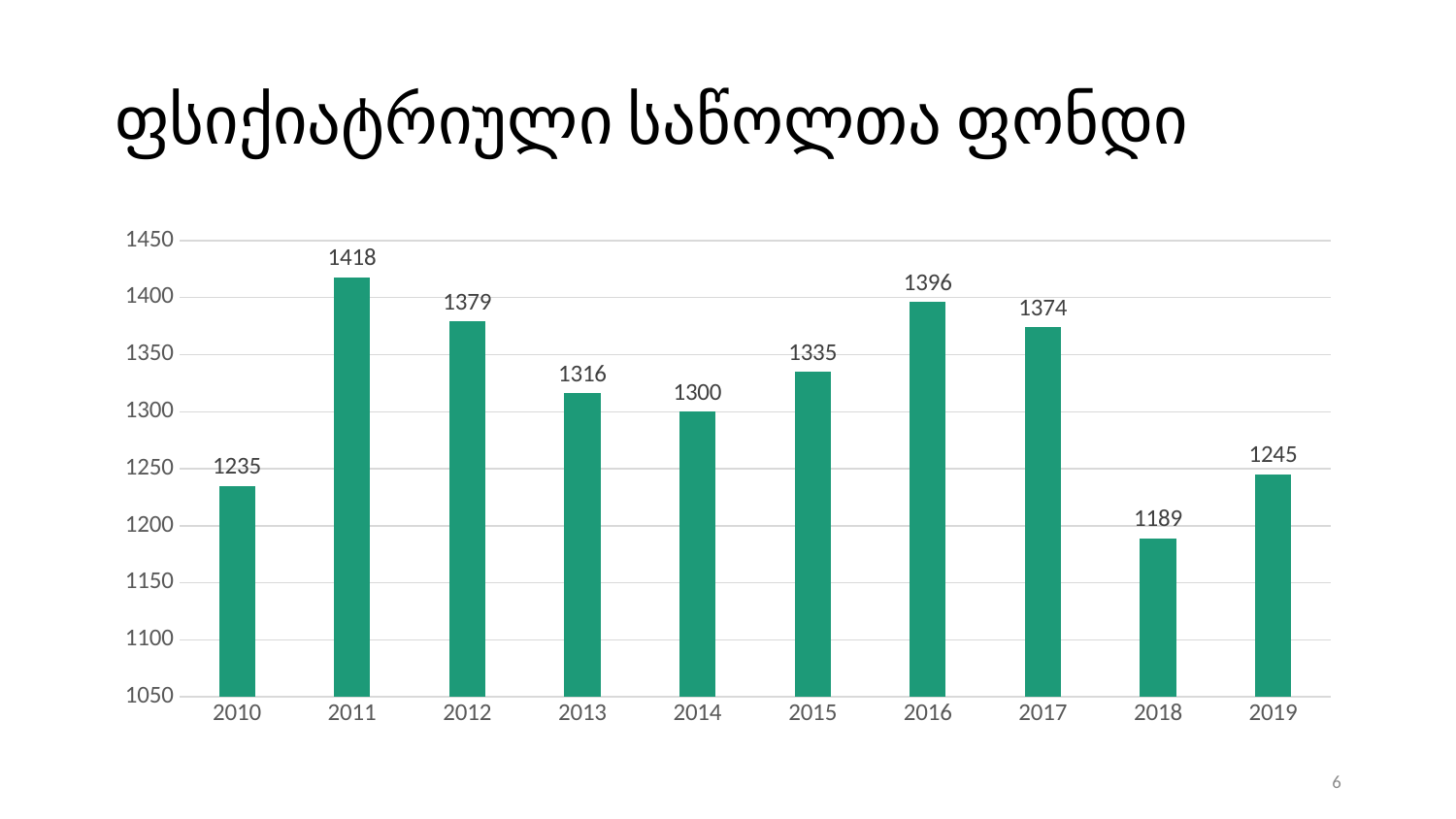

# ფსიქიატრიული საწოლთა ფონდი

### Chart

| Category | Series 1 |
|---|---|
| 2010 | 1235.0 |
| 2011 | 1418.0 |
| 2012 | 1379.0 |
| 2013 | 1316.0 |
| 2014 | 1300.0 |
| 2015 | 1335.0 |
| 2016 | 1396.0 |
| 2017 | 1374.0 |
| 2018 | 1189.0 |
| 2019 | 1245.0 |
6